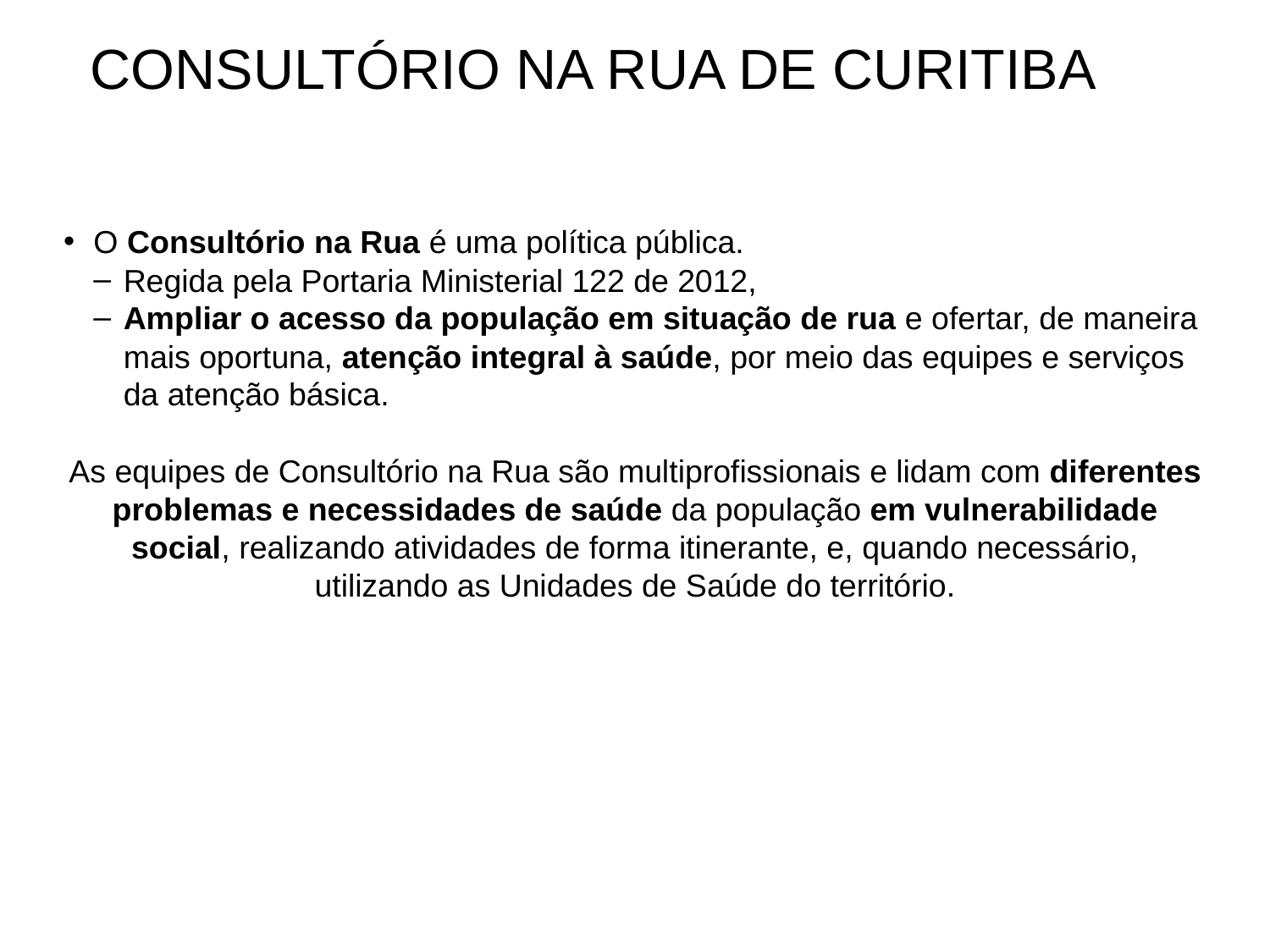

CONSULTÓRIO NA RUA DE CURITIBA
O Consultório na Rua é uma política pública.
Regida pela Portaria Ministerial 122 de 2012,
Ampliar o acesso da população em situação de rua e ofertar, de maneira mais oportuna, atenção integral à saúde, por meio das equipes e serviços da atenção básica.

As equipes de Consultório na Rua são multiprofissionais e lidam com diferentes problemas e necessidades de saúde da população em vulnerabilidade social, realizando atividades de forma itinerante, e, quando necessário, utilizando as Unidades de Saúde do território.